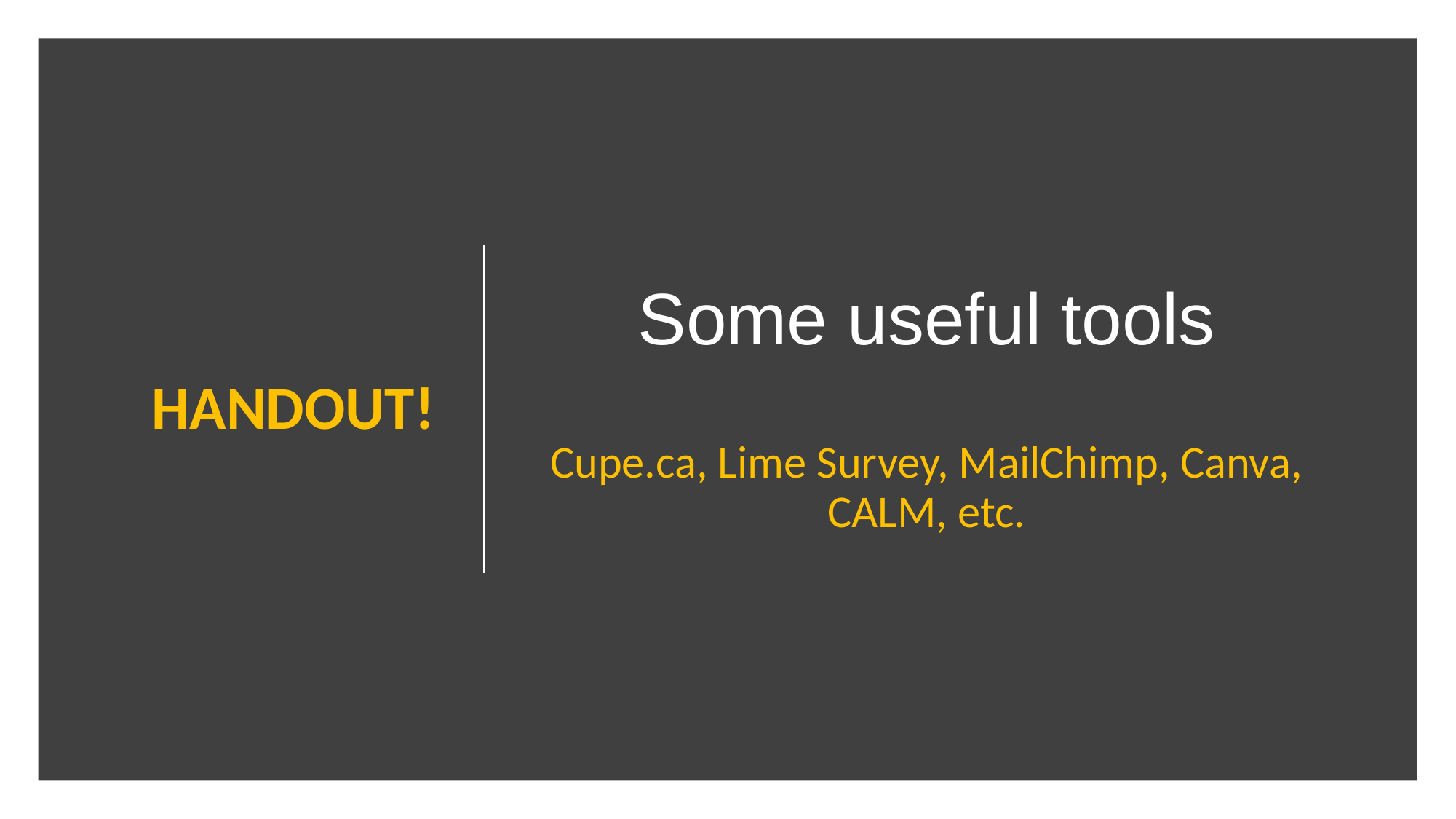

HANDOUT!
# Some useful tools Cupe.ca, Lime Survey, MailChimp, Canva, CALM, etc.